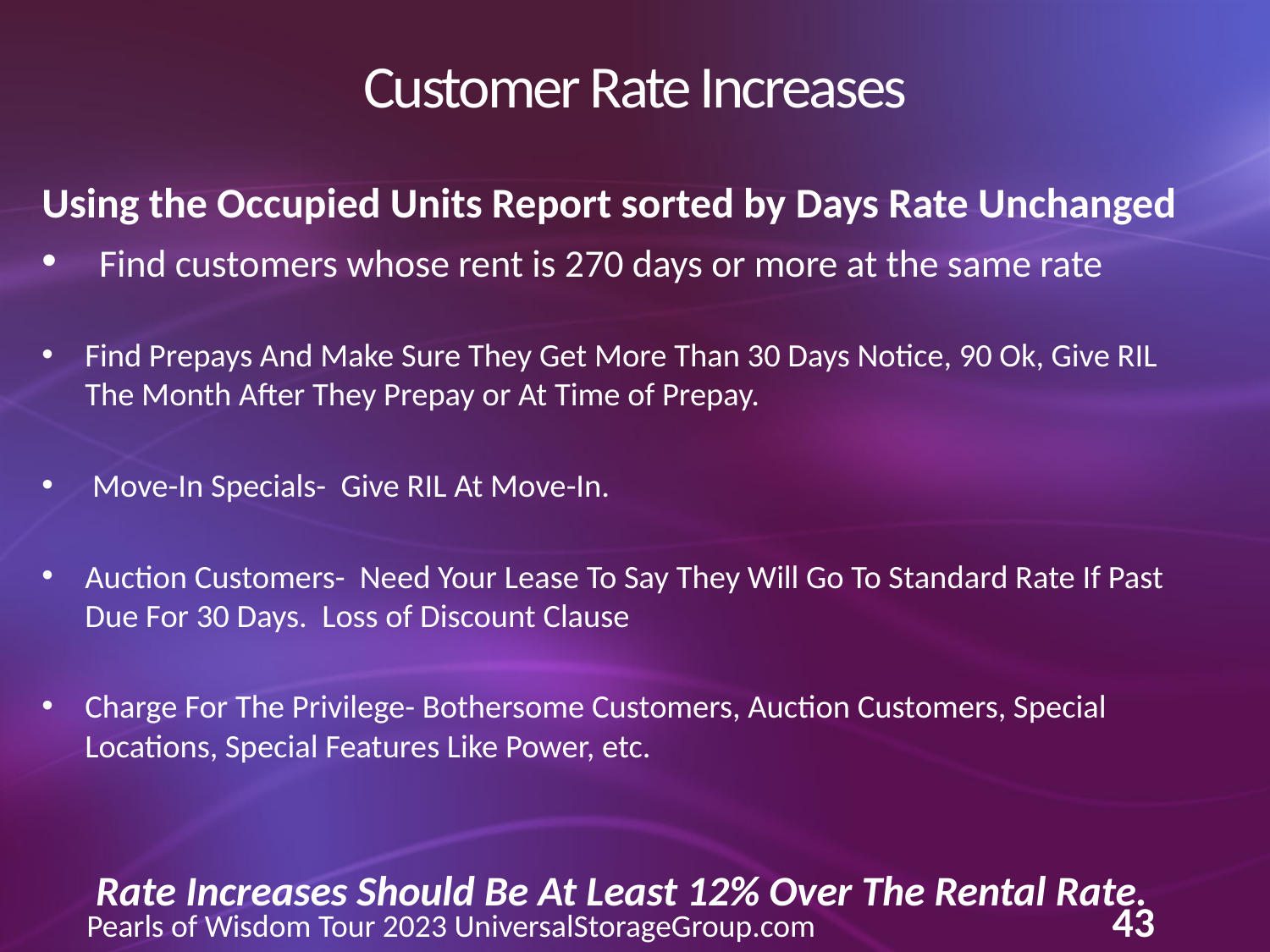

# Customer Rate Increases
Using the Occupied Units Report sorted by Days Rate Unchanged
 Find customers whose rent is 270 days or more at the same rate
Find Prepays And Make Sure They Get More Than 30 Days Notice, 90 Ok, Give RIL The Month After They Prepay or At Time of Prepay.

 Move-In Specials-  Give RIL At Move-In.

Auction Customers-  Need Your Lease To Say They Will Go To Standard Rate If Past Due For 30 Days.  Loss of Discount Clause

Charge For The Privilege- Bothersome Customers, Auction Customers, Special Locations, Special Features Like Power, etc.

Rate Increases Should Be At Least 12% Over The Rental Rate.